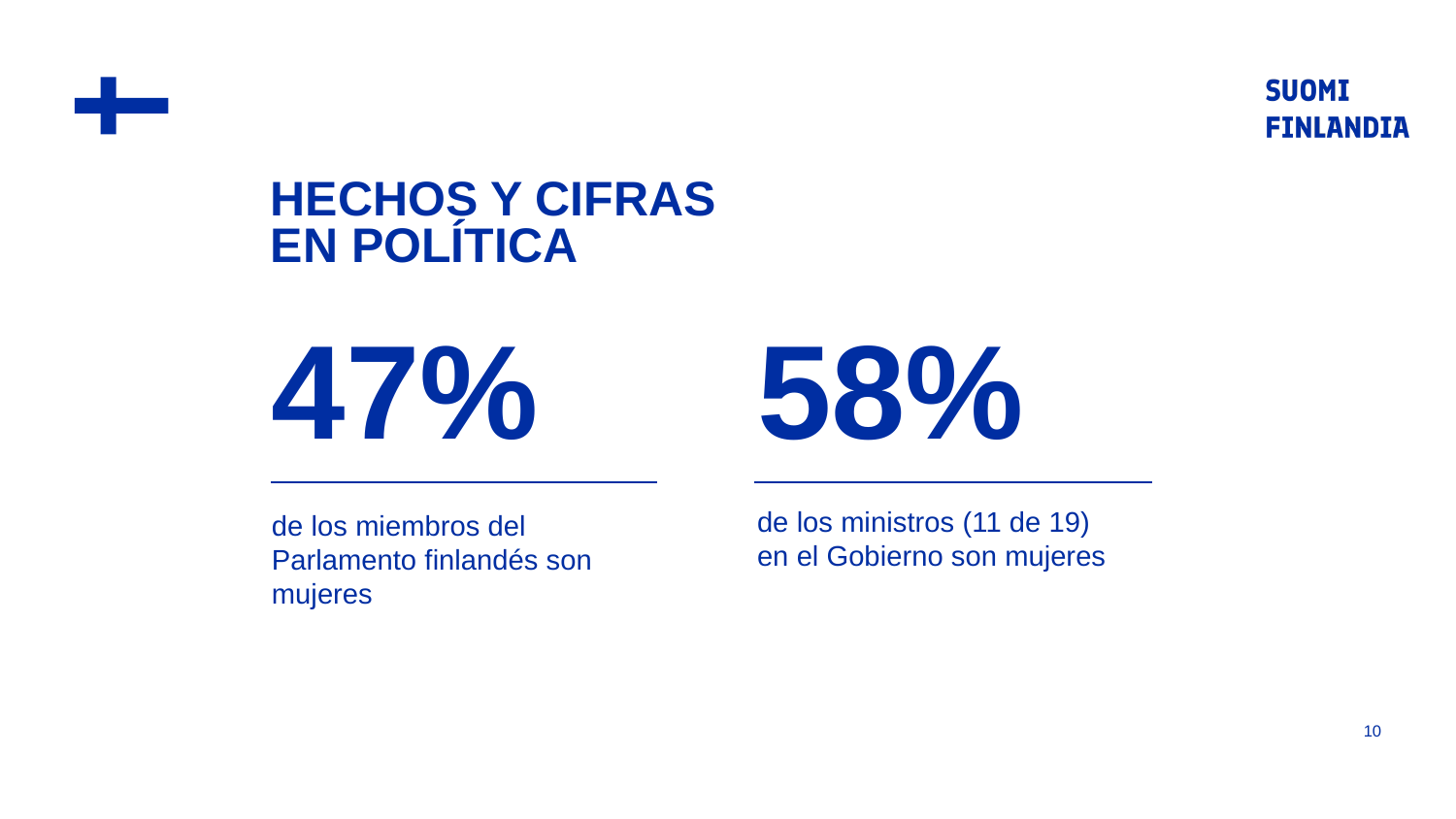

# HECHOS Y CIFRAS EN POLÍTICA
47%
58%
de los ministros (11 de 19)
en el Gobierno son mujeres
de los miembros del Parlamento finlandés son mujeres
10